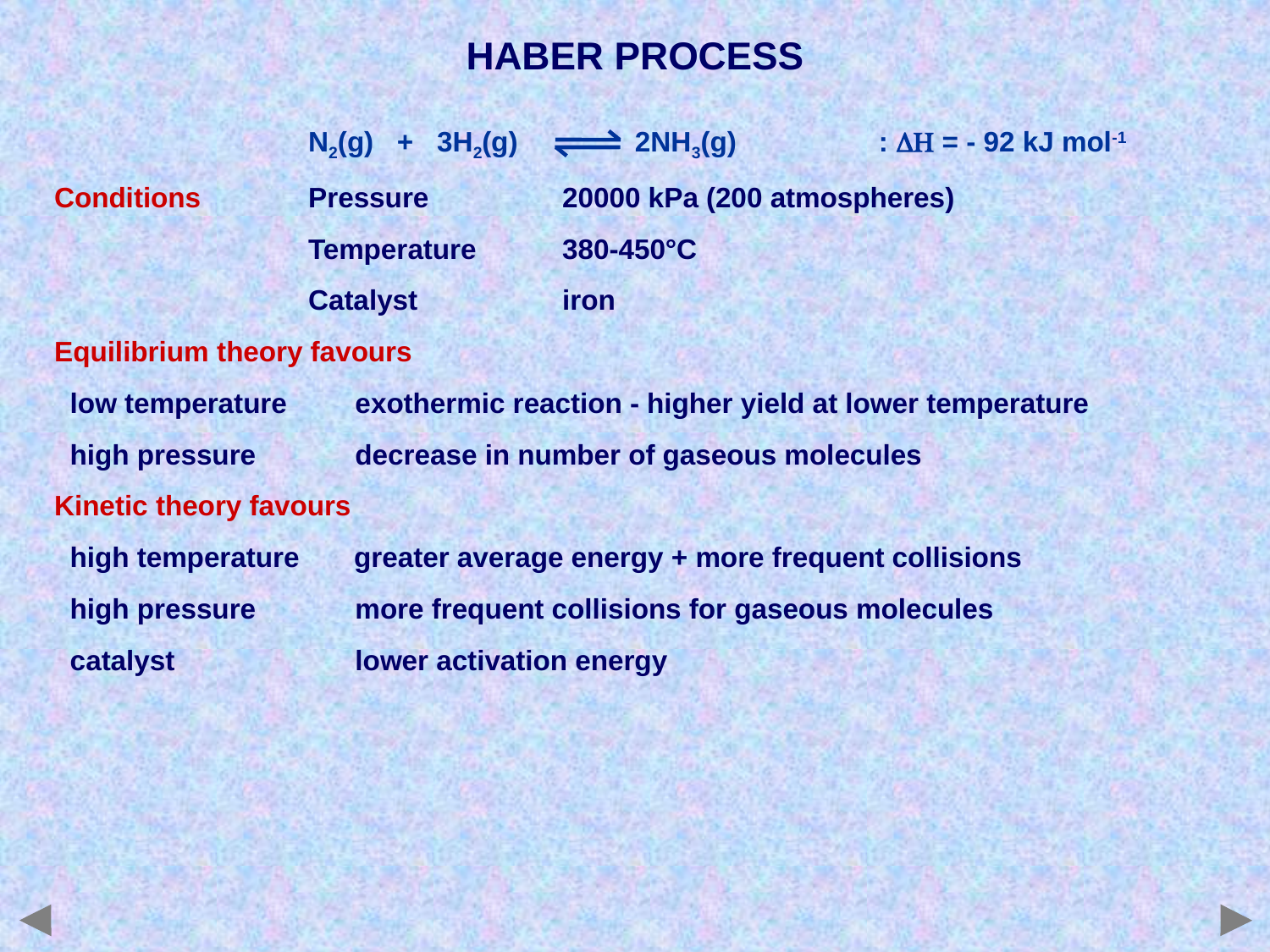

HABER PROCESS
		N2(g)   +   3H2(g)               2NH3(g)   	        : ΔΗ = - 92 kJ mol-1
Conditions	Pressure		20000 kPa (200 atmospheres)
		Temperature	380-450°C
		Catalyst		iron
Equilibrium theory favours
  low temperature	      exothermic reaction - higher yield at lower temperature
  high pressure	      decrease in number of gaseous molecules
Kinetic theory favours
  high temperature       greater average energy + more frequent collisions
  high pressure	      more frequent collisions for gaseous molecules
  catalyst	      	      lower activation energy